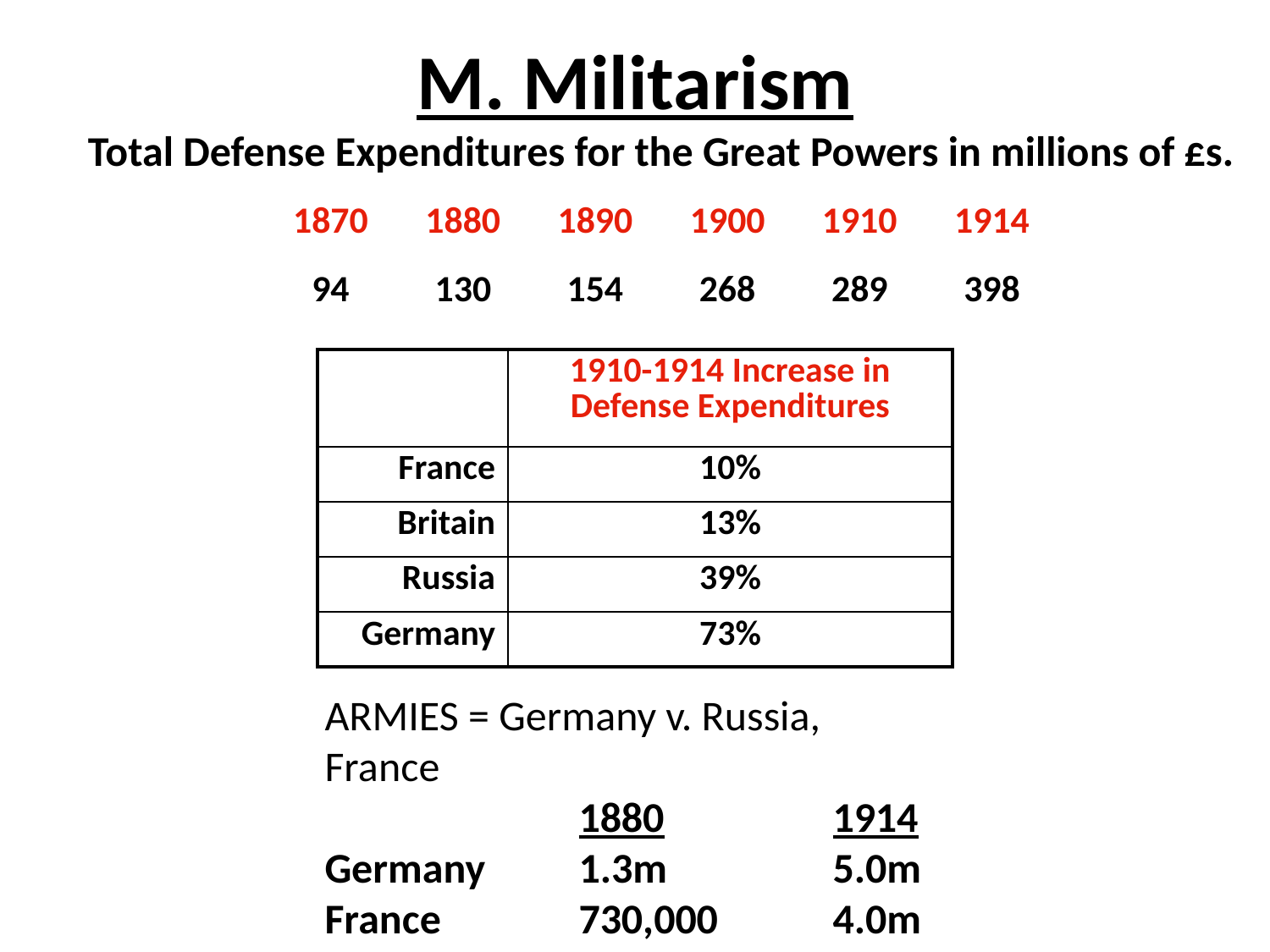

# M. Militarism
Total Defense Expenditures for the Great Powers in millions of £s.
| 1870 | 1880 | 1890 | 1900 | 1910 | 1914 |
| --- | --- | --- | --- | --- | --- |
| 94 | 130 | 154 | 268 | 289 | 398 |
|  | 1910-1914 Increase in Defense Expenditures |
| --- | --- |
| France | 10% |
| Britain | 13% |
| Russia | 39% |
| Germany | 73% |
ARMIES = Germany v. Russia, France
	  	1880		1914
Germany  	1.3m		5.0m
France	  	730,000	4.0m
Russia	  	400,000	1.2m